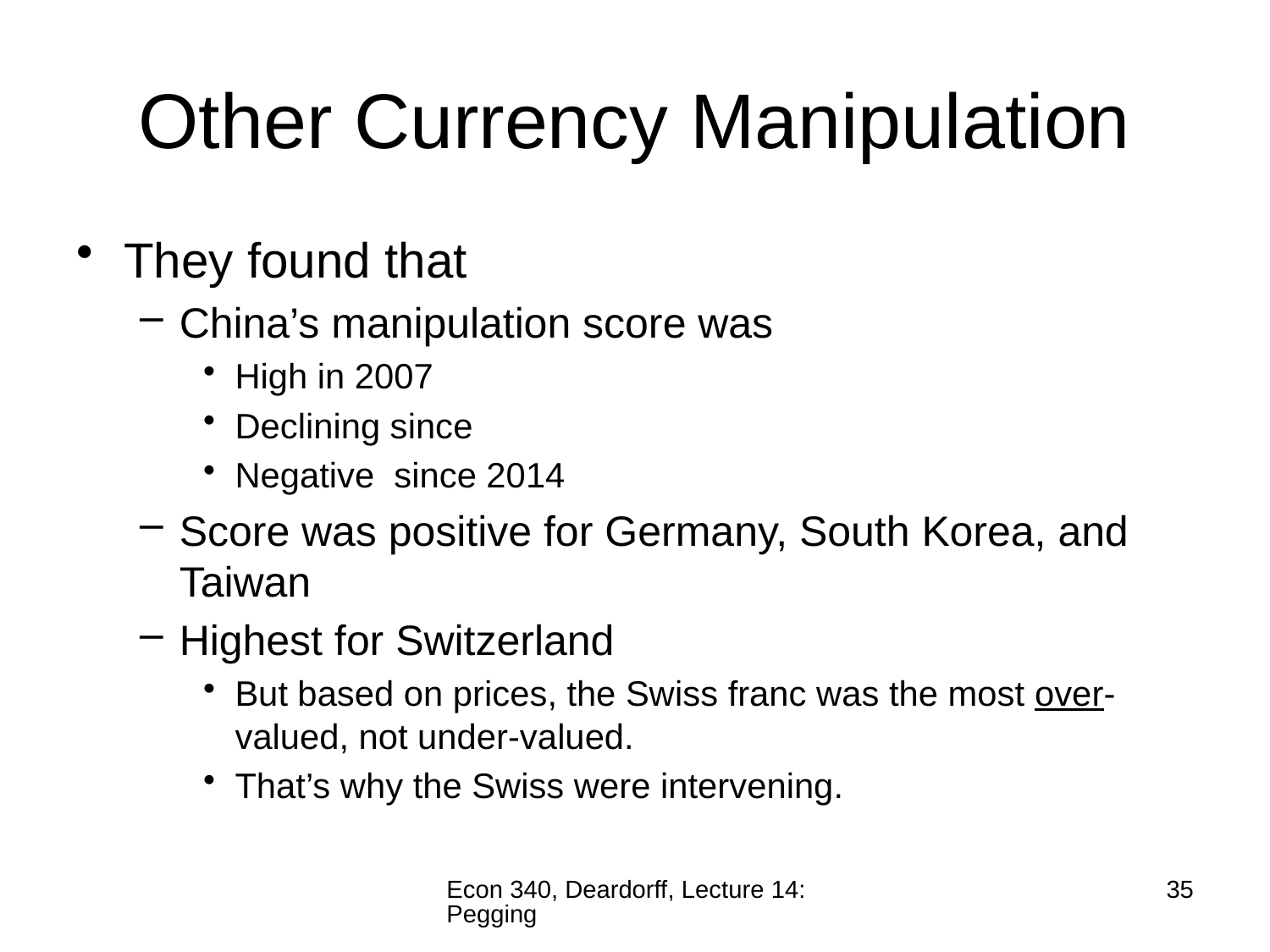

# Other Currency Manipulation
They found that
China’s manipulation score was
High in 2007
Declining since
Negative  since 2014
Score was positive for Germany, South Korea, and Taiwan
Highest for Switzerland
But based on prices, the Swiss franc was the most over-valued, not under-valued.
That’s why the Swiss were intervening.

Econ 340, Deardorff, Lecture 14:  Pegging
35